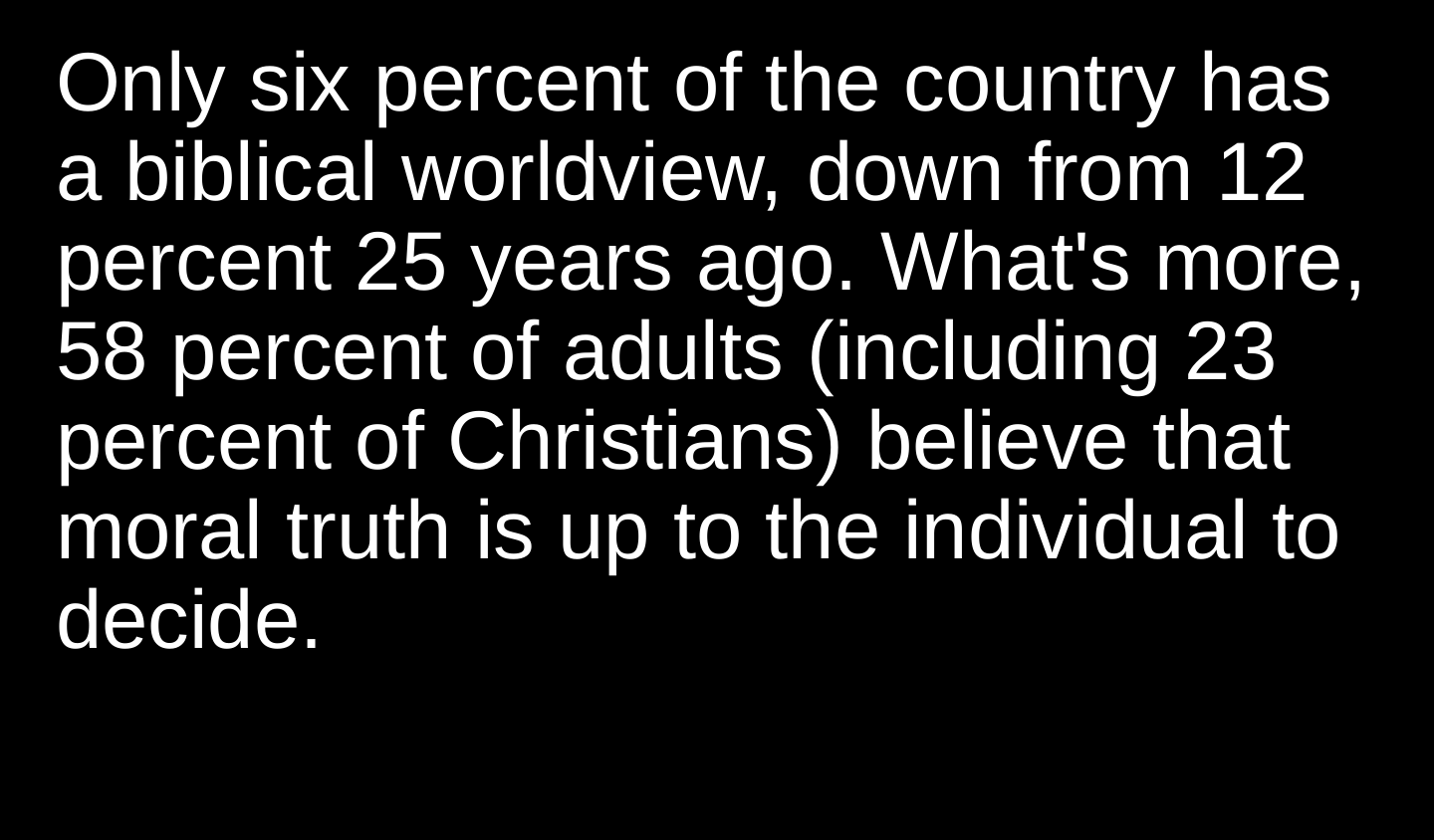

Only six percent of the country has a biblical worldview, down from 12 percent 25 years ago. What's more, 58 percent of adults (including 23 percent of Christians) believe that moral truth is up to the individual to decide.